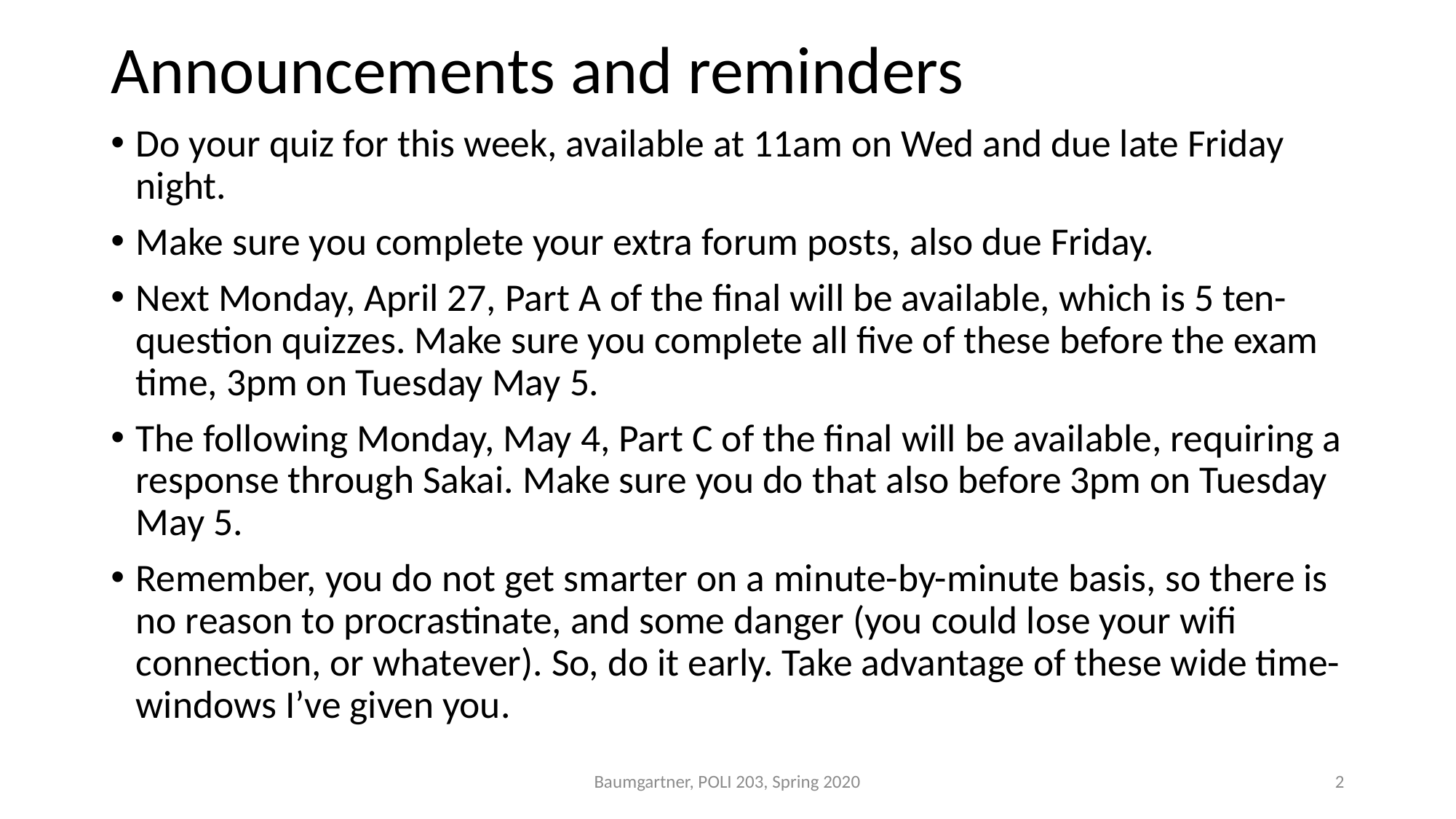

# Announcements and reminders
Do your quiz for this week, available at 11am on Wed and due late Friday night.
Make sure you complete your extra forum posts, also due Friday.
Next Monday, April 27, Part A of the final will be available, which is 5 ten-question quizzes. Make sure you complete all five of these before the exam time, 3pm on Tuesday May 5.
The following Monday, May 4, Part C of the final will be available, requiring a response through Sakai. Make sure you do that also before 3pm on Tuesday May 5.
Remember, you do not get smarter on a minute-by-minute basis, so there is no reason to procrastinate, and some danger (you could lose your wifi connection, or whatever). So, do it early. Take advantage of these wide time-windows I’ve given you.

Baumgartner, POLI 203, Spring 2020
2